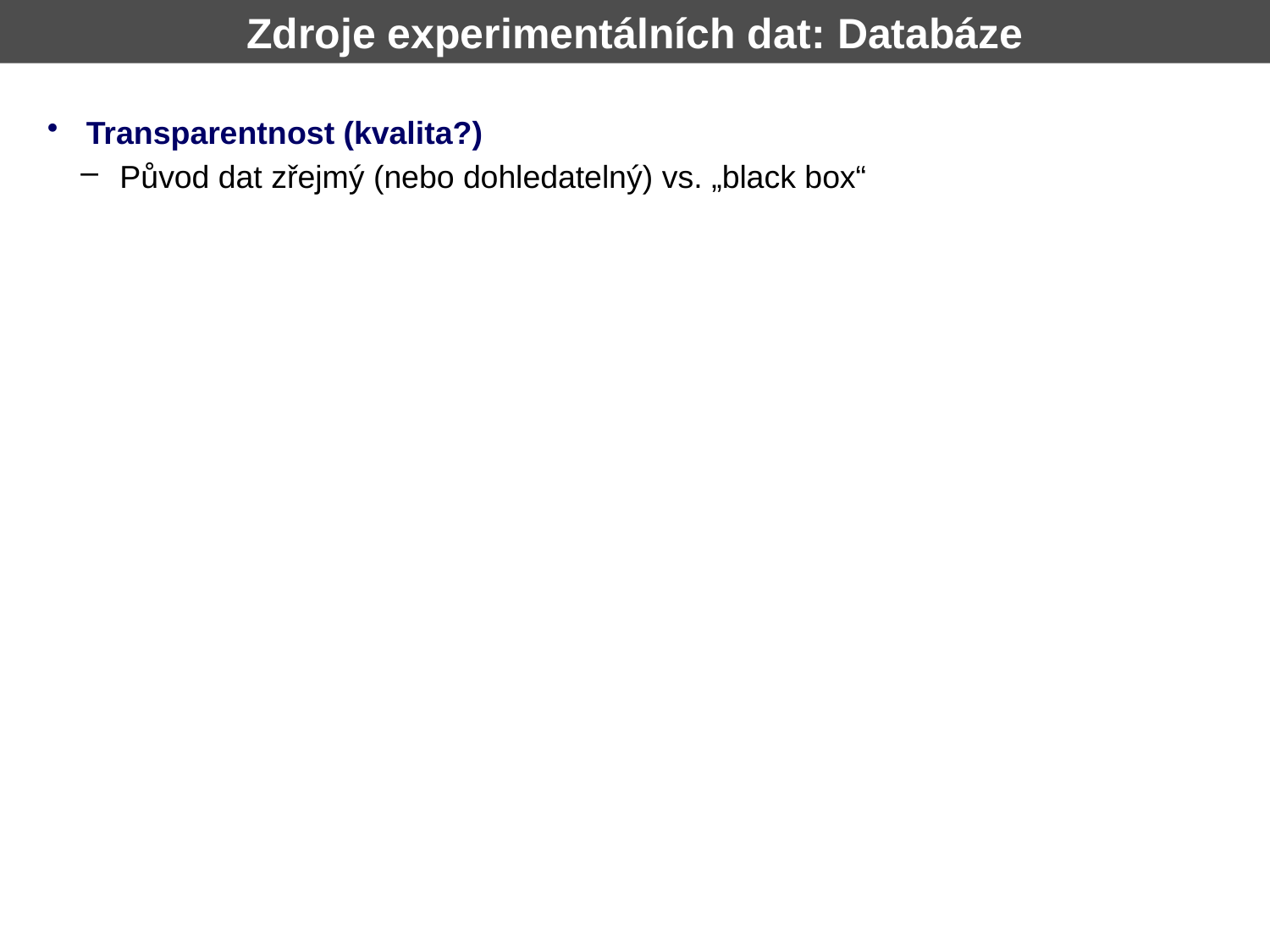

Zdroje experimentálních dat: Databáze
 Transparentnost (kvalita?)
 Původ dat zřejmý (nebo dohledatelný) vs. „black box“